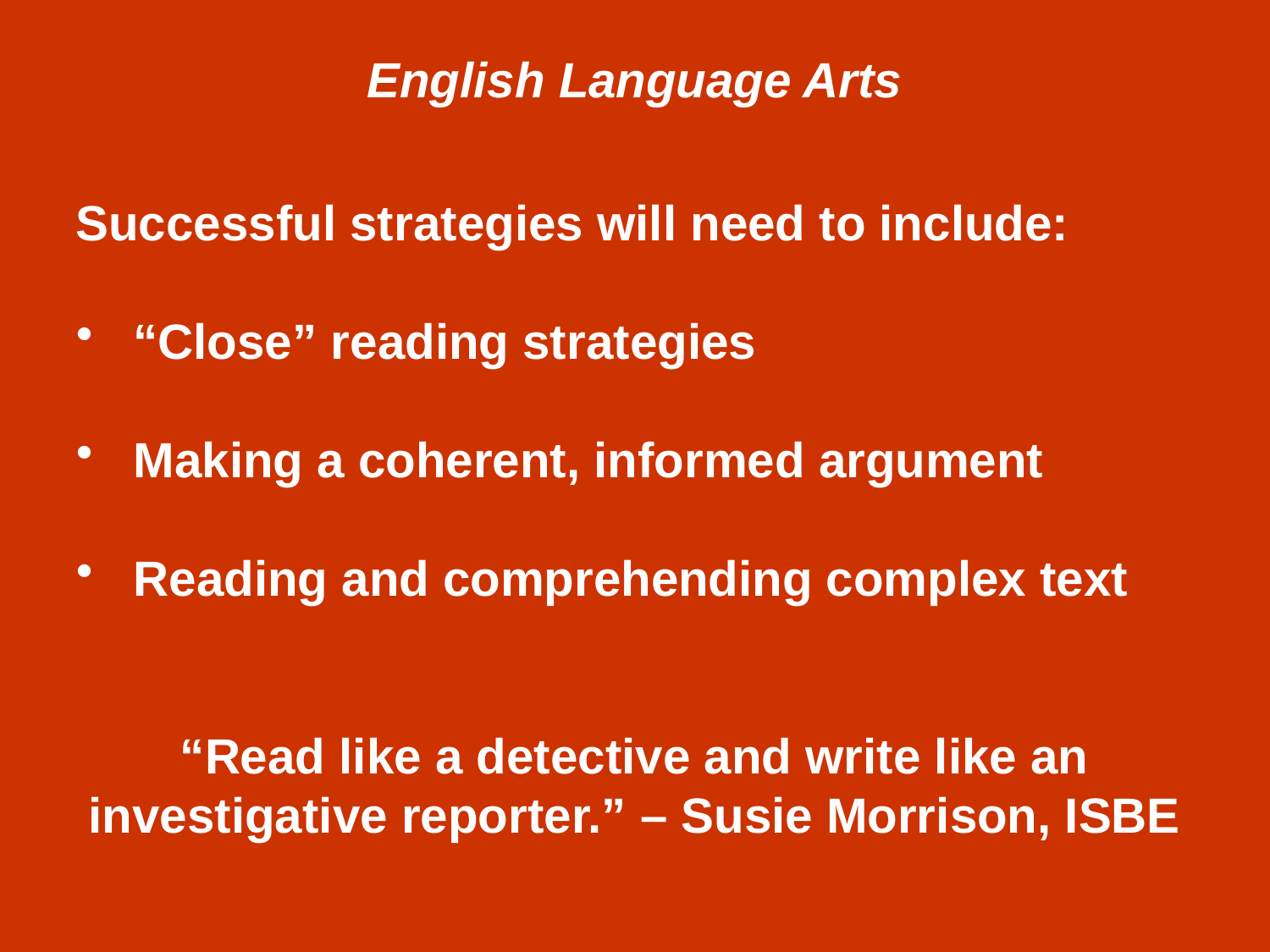

English Language Arts

Successful strategies will need to include:

  “Close” reading strategies

  Making a coherent, informed argument

  Reading and comprehending complex text

“Read like a detective and write like an investigative reporter.” – Susie Morrison, ISBE